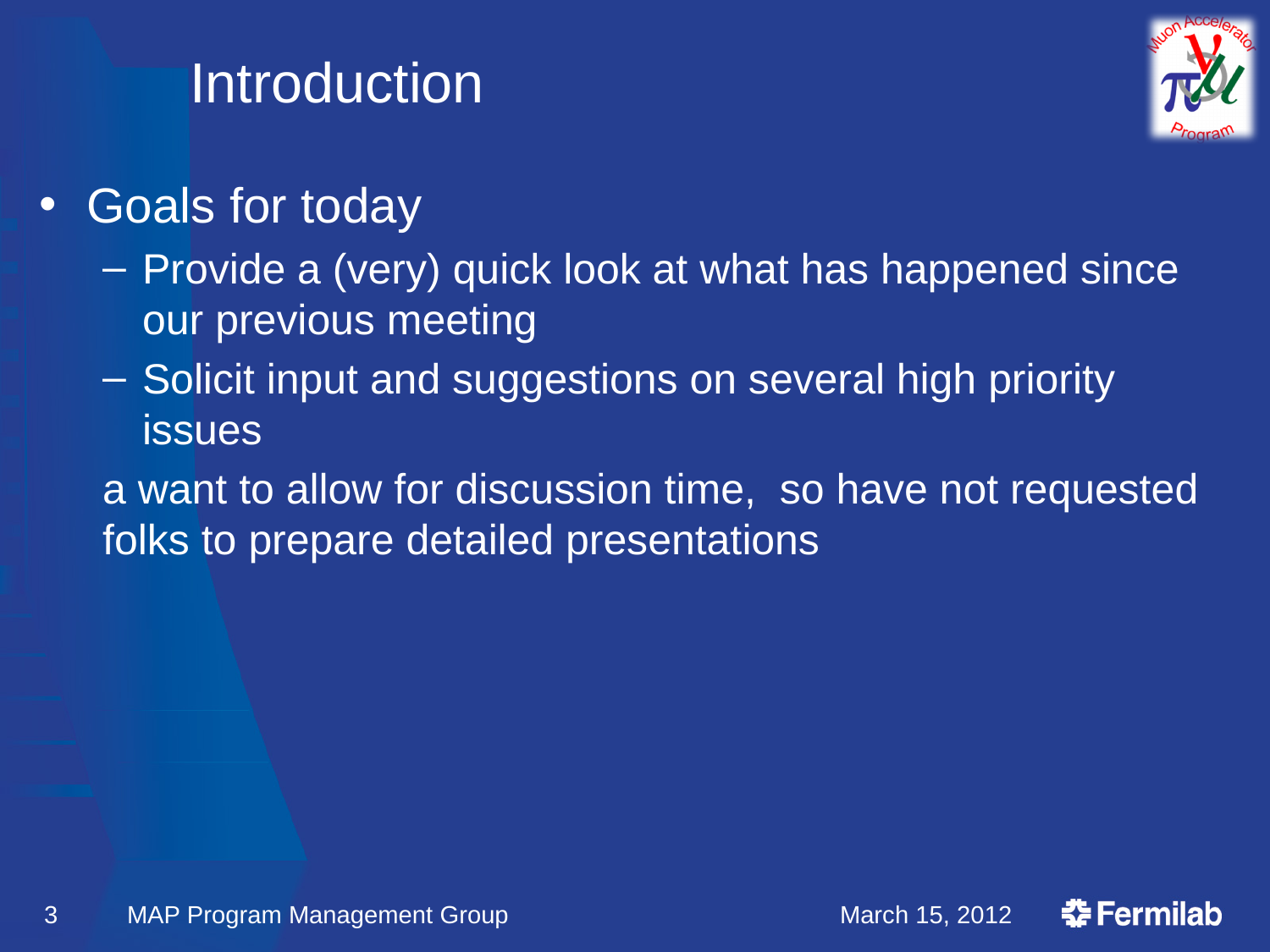

# Introduction
Goals for today
Provide a (very) quick look at what has happened since our previous meeting
Solicit input and suggestions on several high priority issues
a want to allow for discussion time,  so have not requested folks to prepare detailed presentations

3
MAP Program Management Group
March 15, 2012